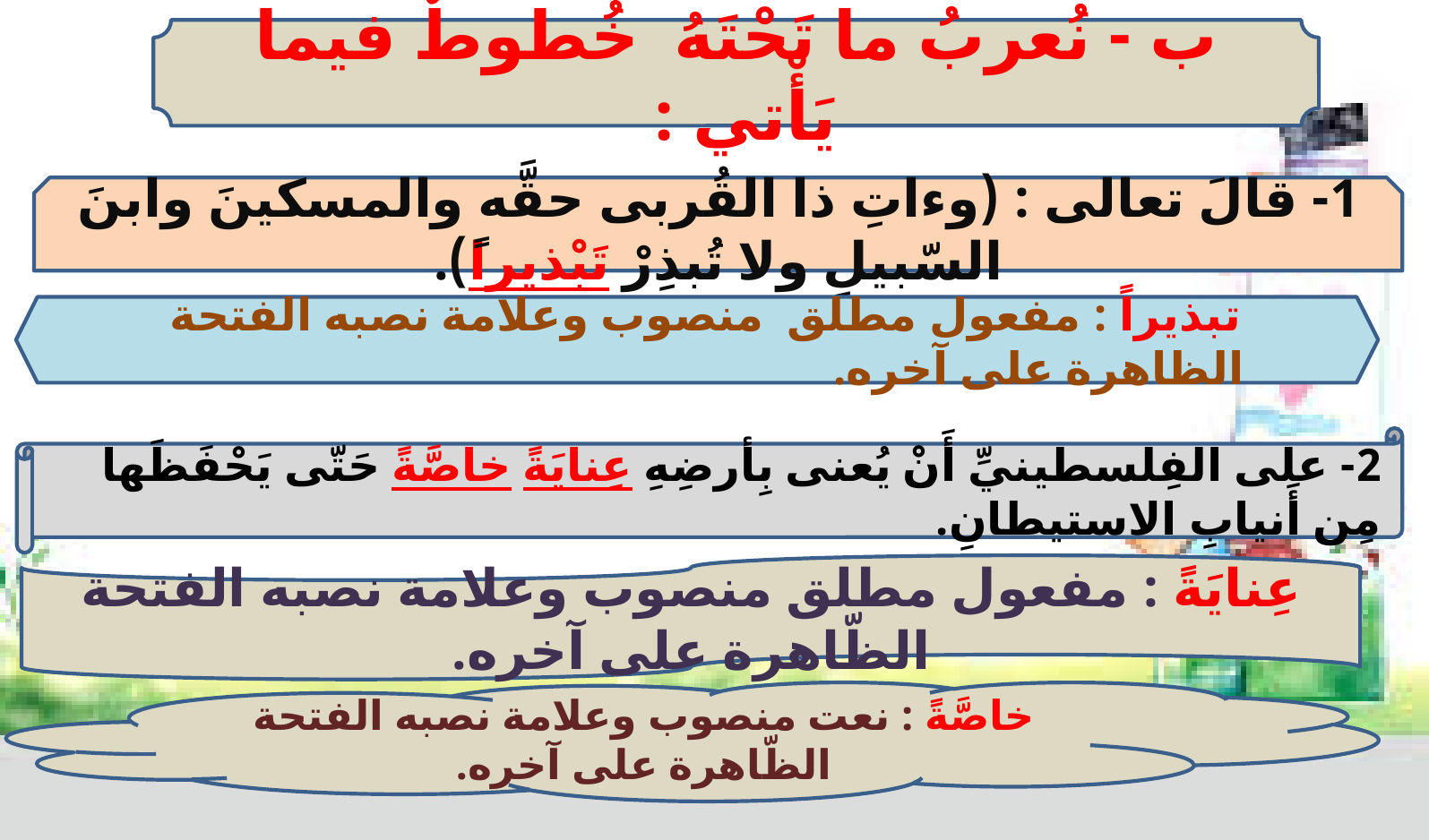

ب - نُعربُ ما تَحْتَهُ  خُطوطٌ فيما يَأْتي :
1- قالَ تعالى : (وءاتِ ذا القُربى حقَّه والمسكينَ وابنَ السّبيلِ ولا تُبذِرْ تَبْذيراً).
تبذيراً : مفعول مطلق  منصوب وعلامة نصبه الفتحة الظاهرة على آخره.
2- على الفِلسطينيِّ أَنْ يُعنى بِأرضِهِ عِنايَةً خاصَّةً حَتّى يَحْفَظَها مِن أَنيابِ الاستيطانِ.
عِنايَةً : مفعول مطلق منصوب وعلامة نصبه الفتحة الظّاهرة على آخره.
خاصَّةً : نعت منصوب وعلامة نصبه الفتحة الظّاهرة على آخره.